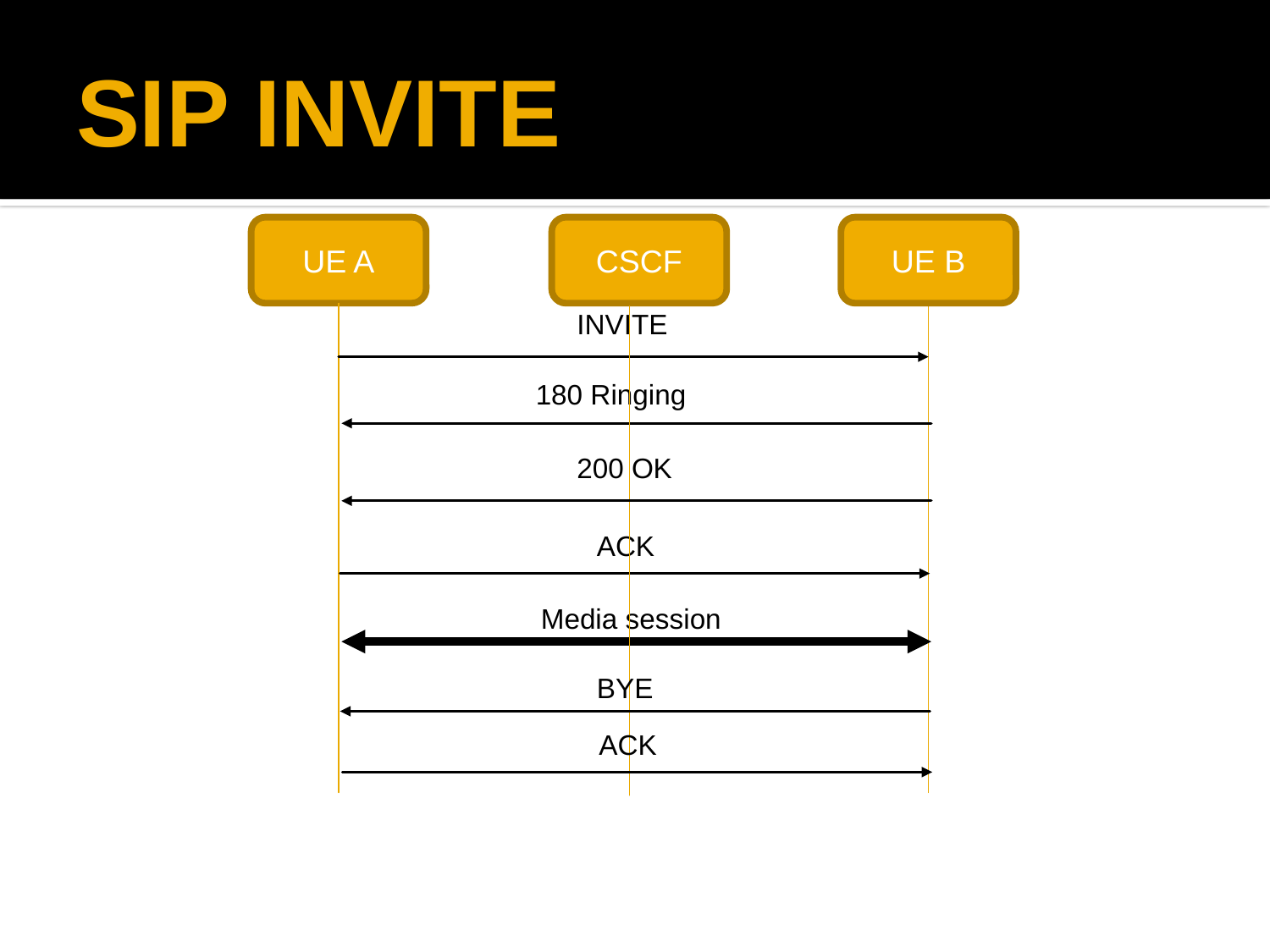

# SIP INVITE
UE A
CSCF
UE B
INVITE
180 Ringing
200 OK
ACK
Media session
BYE
ACK